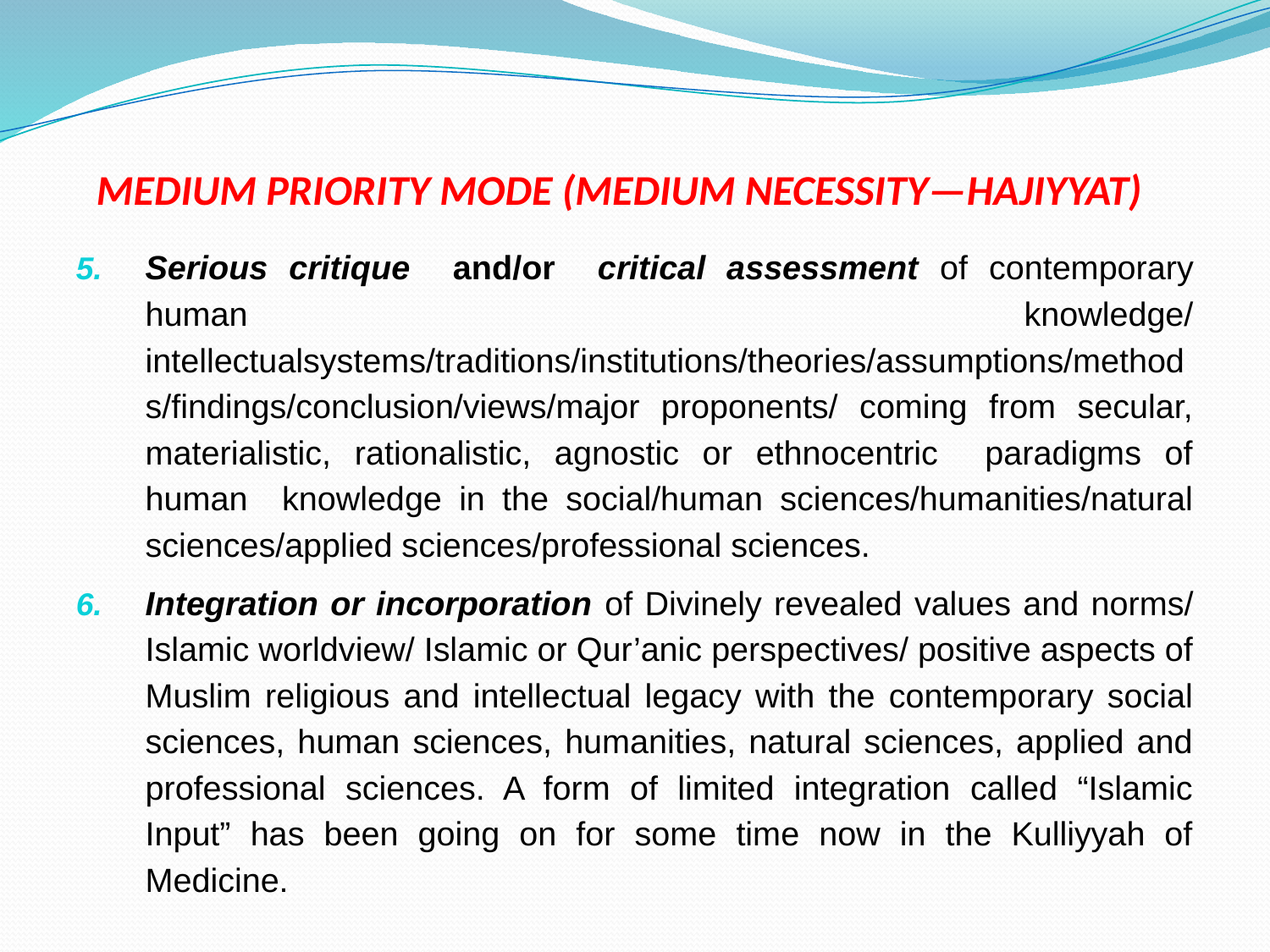

Serious critique  and/or  critical assessment of contemporary human knowledge/ intellectualsystems/traditions/institutions/theories/assumptions/methods/findings/conclusion/views/major proponents/ coming from secular, materialistic, rationalistic, agnostic or ethnocentric  paradigms of human  knowledge in the social/human sciences/humanities/natural sciences/applied sciences/professional sciences.
Integration or incorporation of Divinely revealed values and norms/ Islamic worldview/ Islamic or Qur’anic perspectives/ positive aspects of Muslim religious and intellectual legacy with the contemporary social sciences, human sciences, humanities, natural sciences, applied and professional sciences. A form of limited integration called “Islamic Input” has been going on for some time now in the Kulliyyah of Medicine.

# MEDIUM PRIORITY MODE (MEDIUM NECESSITY—HAJIYYAT)